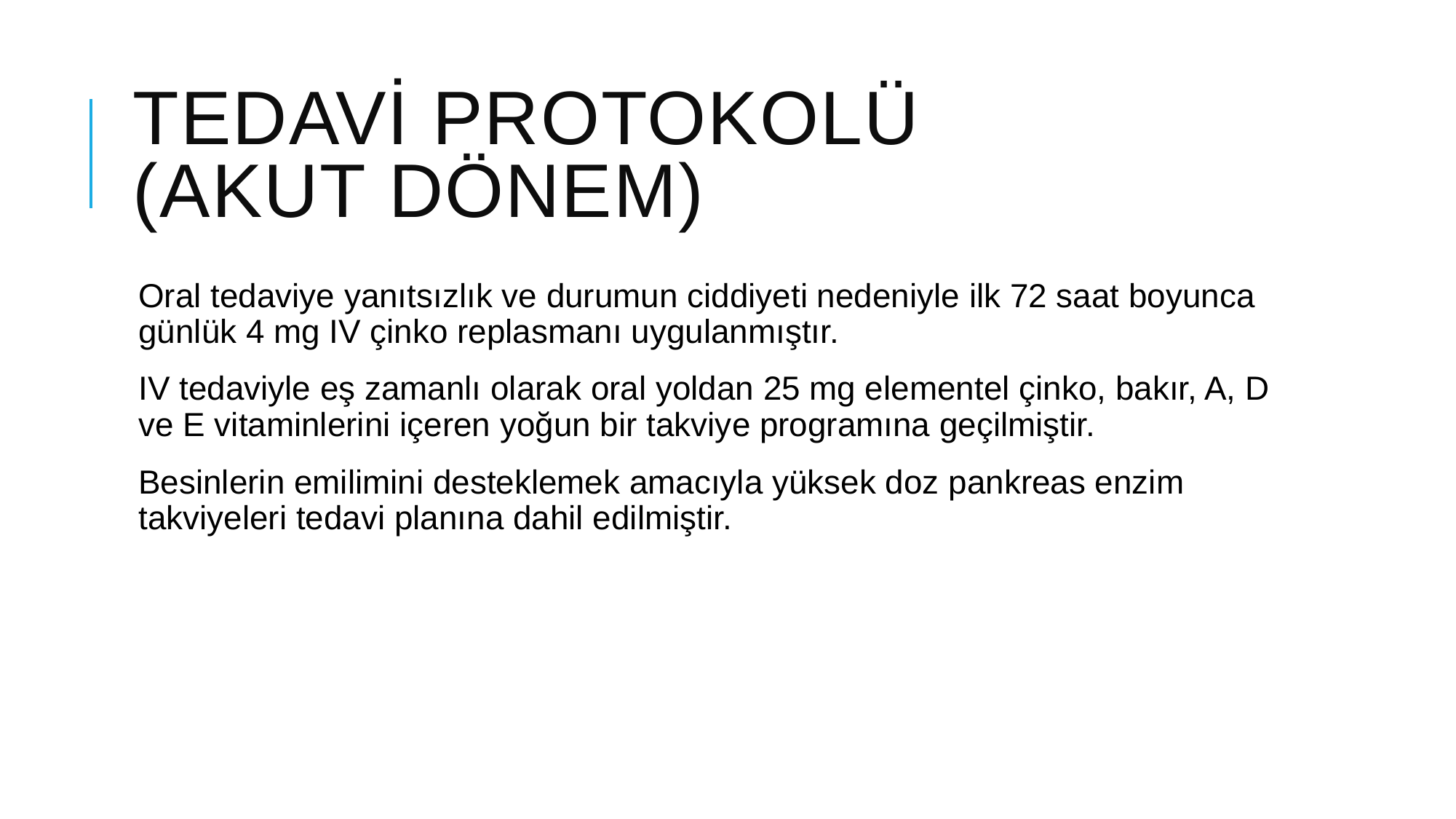

# Tedavi Protokolü (Akut Dönem)
Oral tedaviye yanıtsızlık ve durumun ciddiyeti nedeniyle ilk 72 saat boyunca günlük 4 mg IV çinko replasmanı uygulanmıştır.
IV tedaviyle eş zamanlı olarak oral yoldan 25 mg elementel çinko, bakır, A, D ve E vitaminlerini içeren yoğun bir takviye programına geçilmiştir.
Besinlerin emilimini desteklemek amacıyla yüksek doz pankreas enzim takviyeleri tedavi planına dahil edilmiştir.